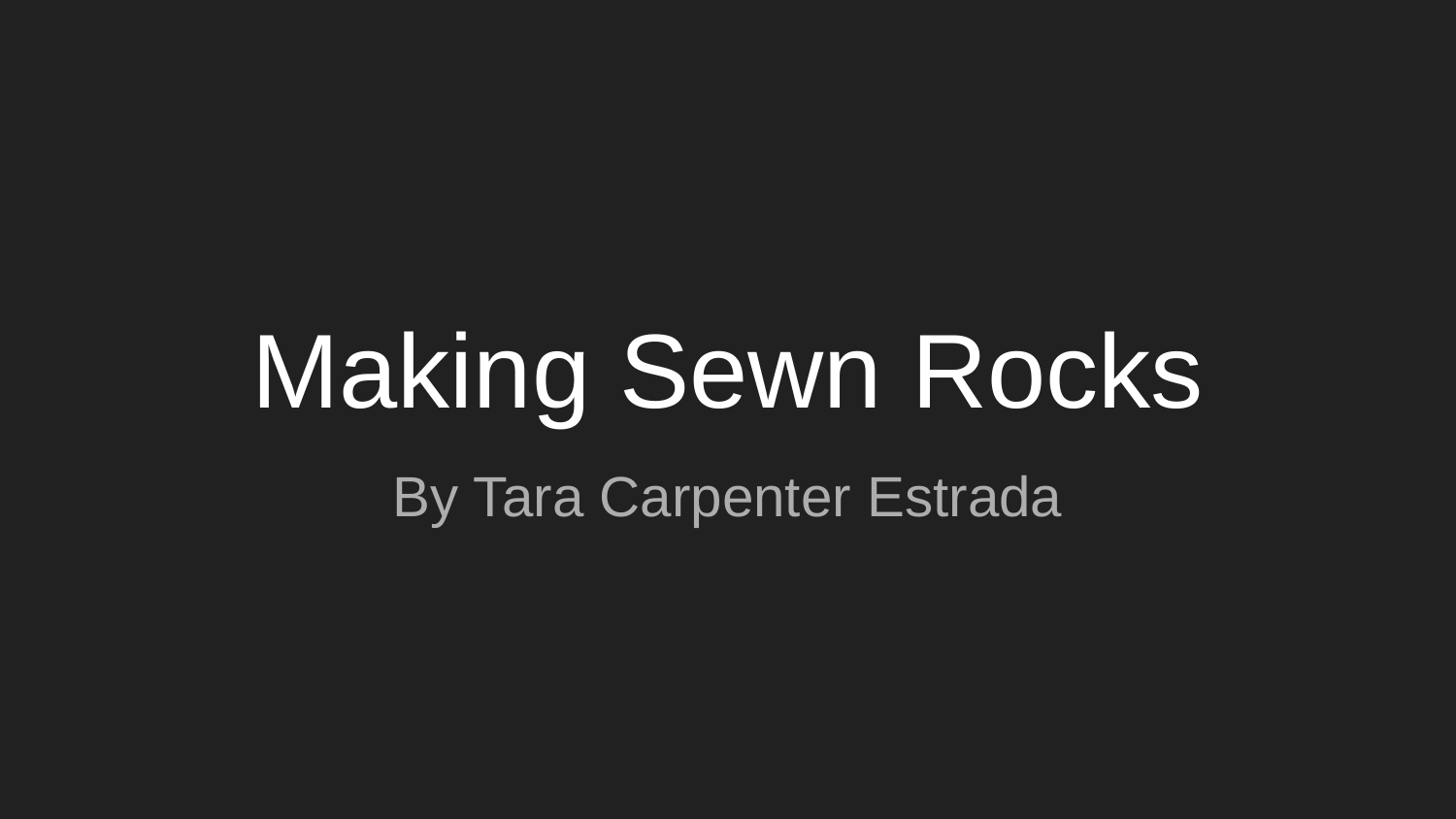

# Making Sewn Rocks
By Tara Carpenter Estrada